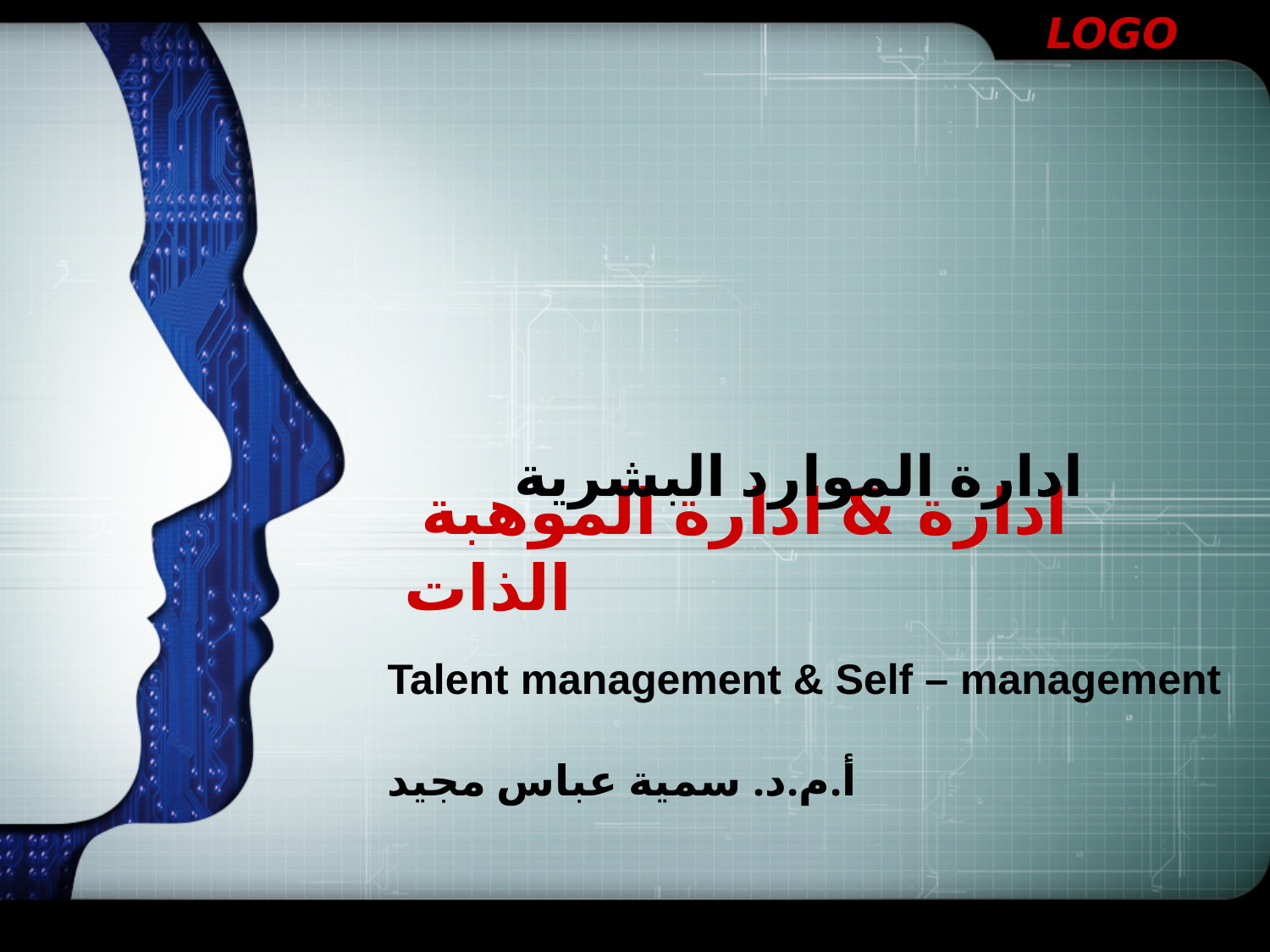

ادارة الموارد البشرية
# ‎ ادارة الموهبة ‏‎ & ‎‏ ادارة الذات
Talent management & Self – management

أ.م.د. سمية عباس مجيد